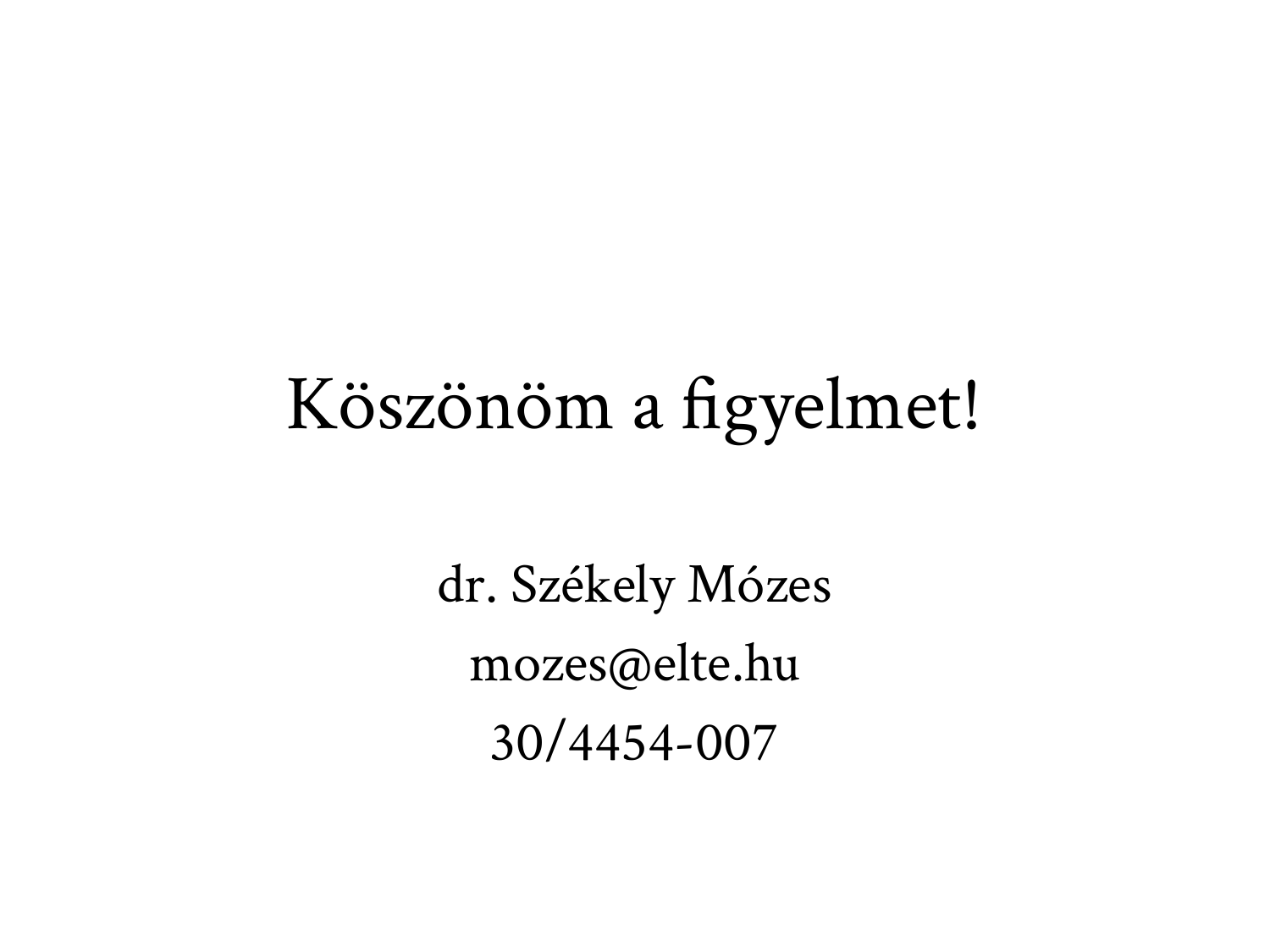

# Köszönöm a figyelmet!
dr. Székely Mózes
mozes@elte.hu
30/4454-007